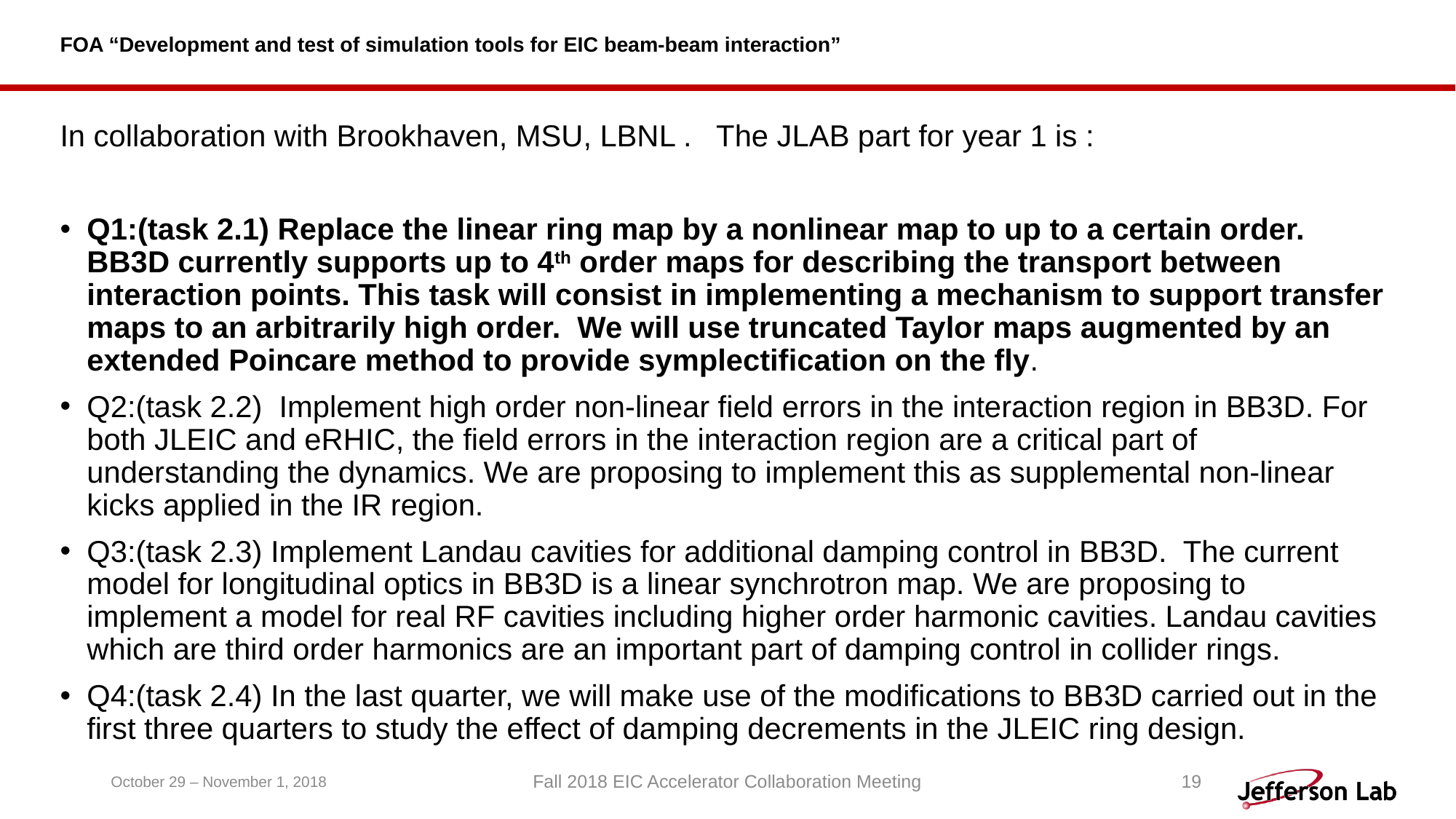

# FOA “Development and test of simulation tools for EIC beam-beam interaction”
In collaboration with Brookhaven, MSU, LBNL .   The JLAB part for year 1 is :

Q1:(task 2.1) Replace the linear ring map by a nonlinear map to up to a certain order. BB3D currently supports up to 4th order maps for describing the transport between interaction points. This task will consist in implementing a mechanism to support transfer maps to an arbitrarily high order.  We will use truncated Taylor maps augmented by an extended Poincare method to provide symplectification on the fly.
Q2:(task 2.2)  Implement high order non-linear field errors in the interaction region in BB3D. For both JLEIC and eRHIC, the field errors in the interaction region are a critical part of understanding the dynamics. We are proposing to implement this as supplemental non-linear kicks applied in the IR region.
Q3:(task 2.3) Implement Landau cavities for additional damping control in BB3D.  The current model for longitudinal optics in BB3D is a linear synchrotron map. We are proposing to implement a model for real RF cavities including higher order harmonic cavities. Landau cavities which are third order harmonics are an important part of damping control in collider rings.
Q4:(task 2.4) In the last quarter, we will make use of the modifications to BB3D carried out in the first three quarters to study the effect of damping decrements in the JLEIC ring design.

October 29 – November 1, 2018
Fall 2018 EIC Accelerator Collaboration Meeting
19